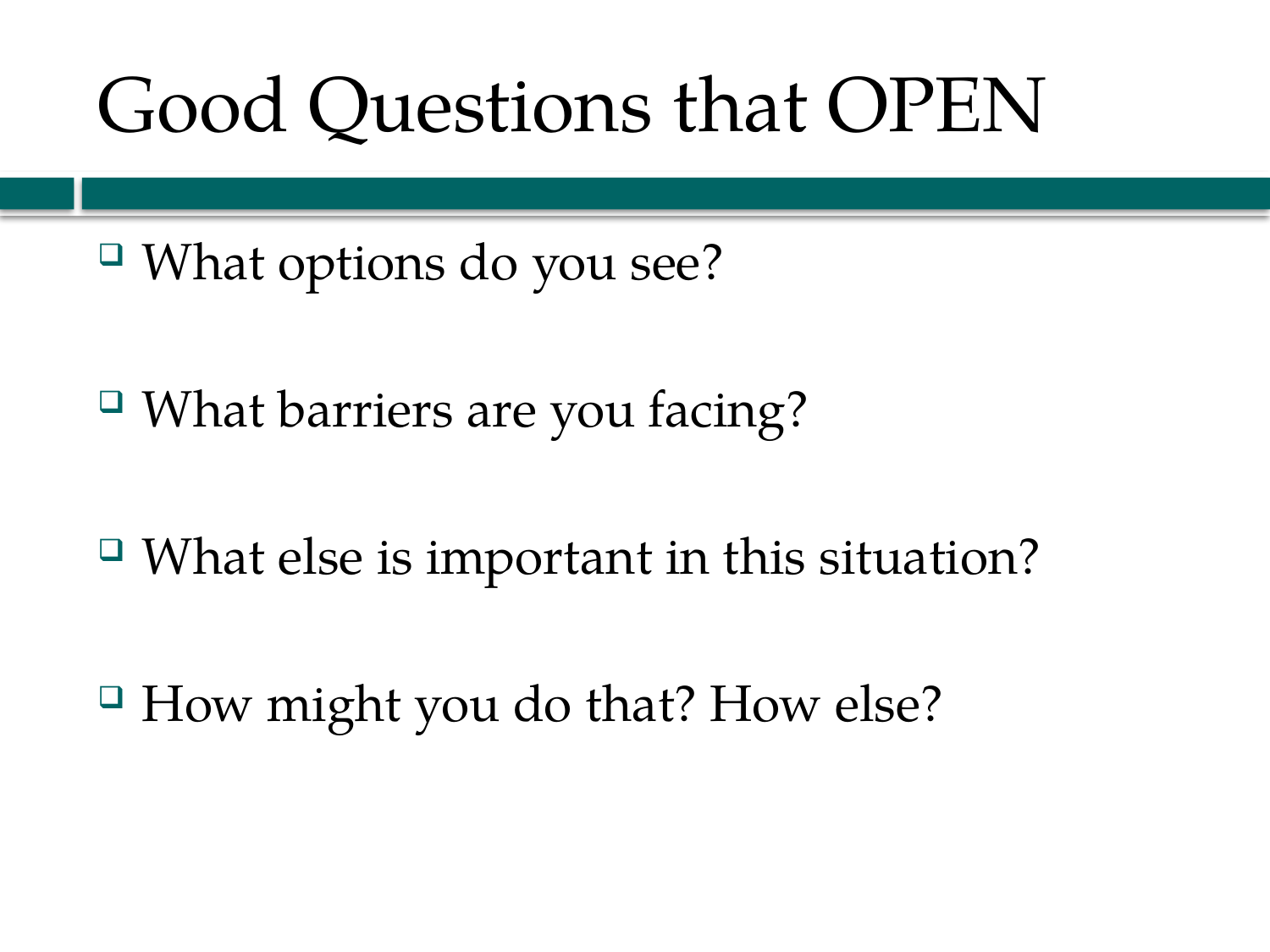

# Good Questions that OPEN
What options do you see?

What barriers are you facing?

What else is important in this situation?

How might you do that? How else?